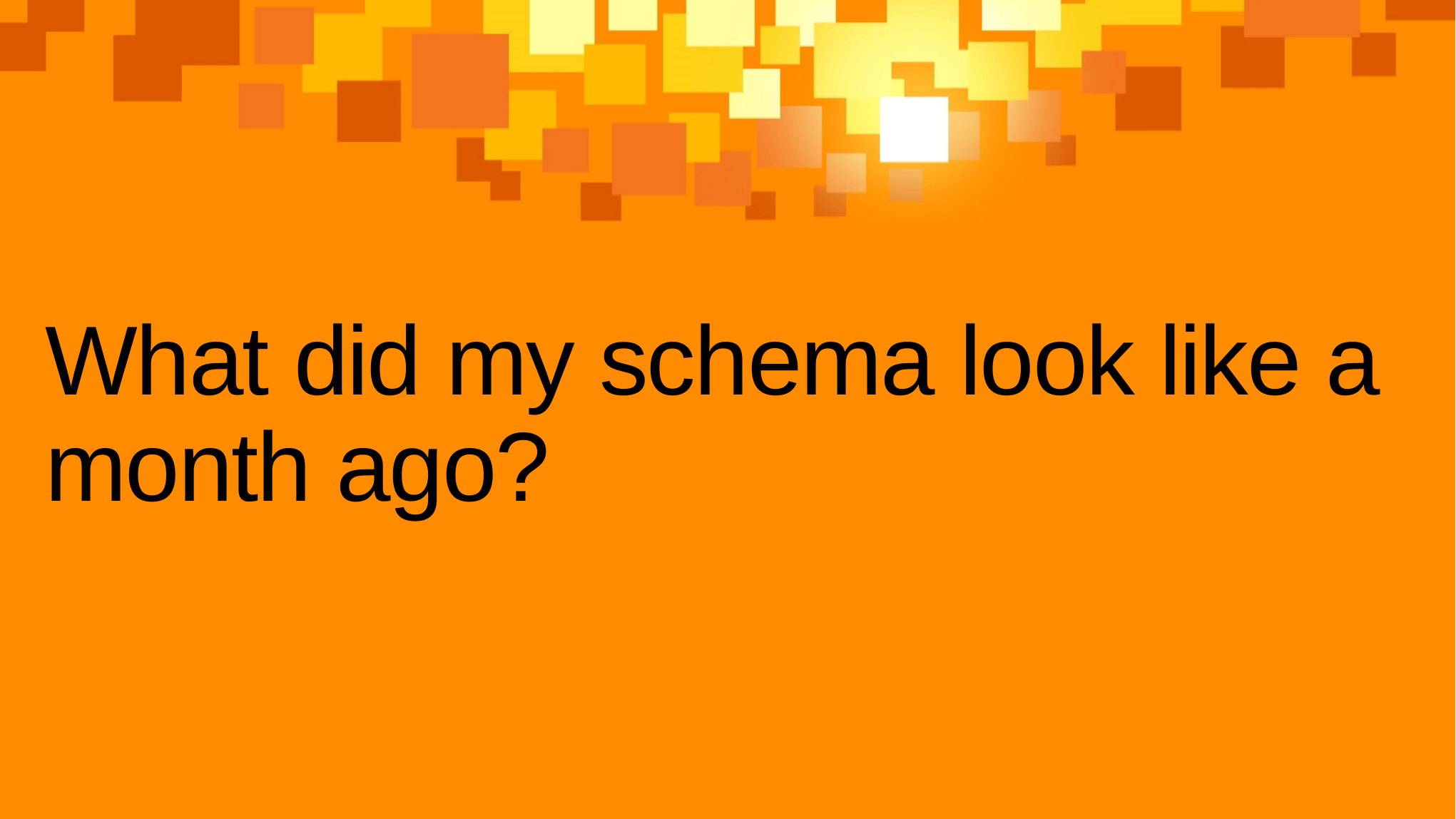

# What did my schema look like a month ago?